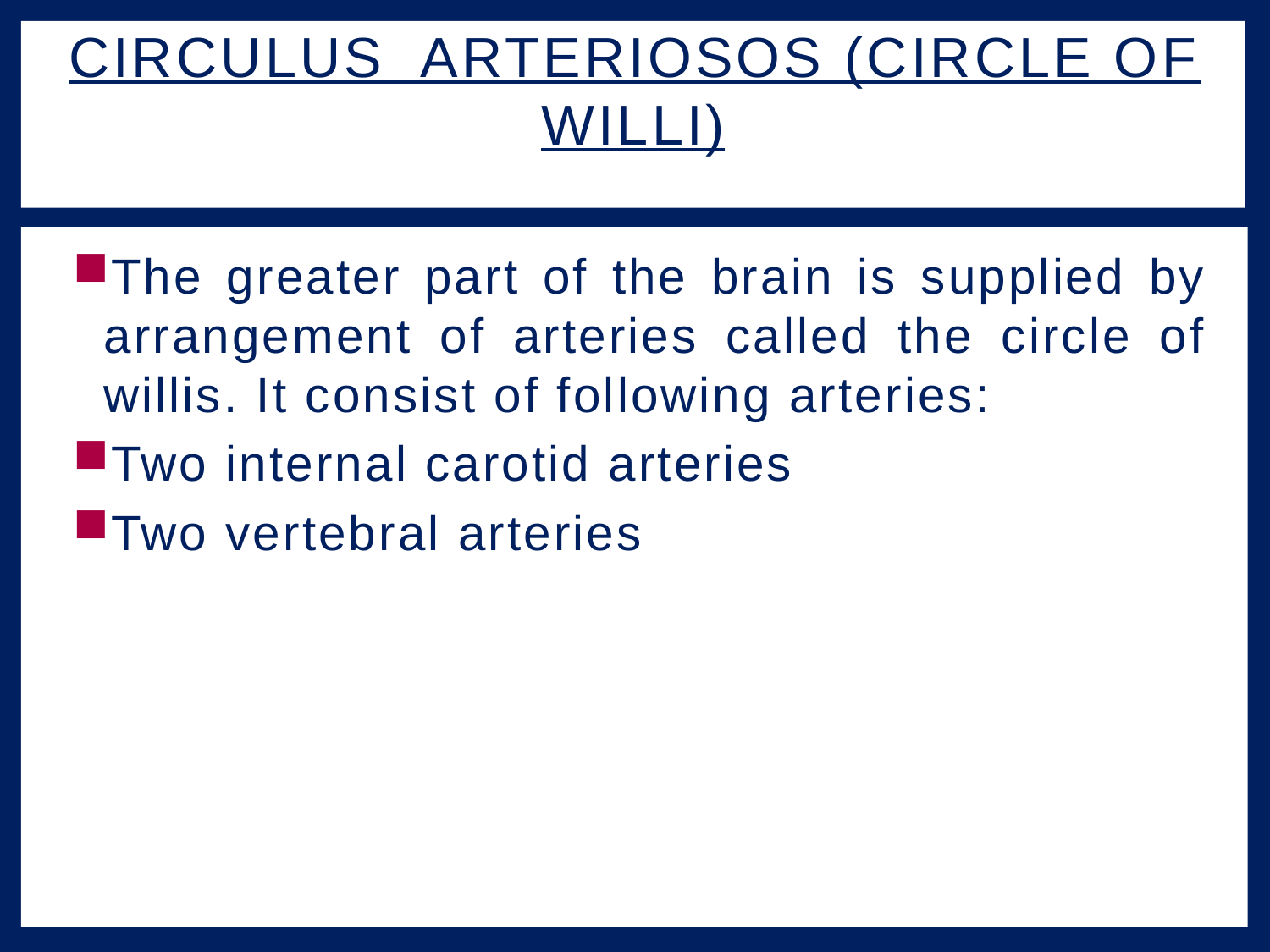

# Circulus  arteriosos (circle of willi)
The greater part of the brain is supplied by arrangement of arteries called the circle of willis. It consist of following arteries:
Two internal carotid arteries
Two vertebral arteries